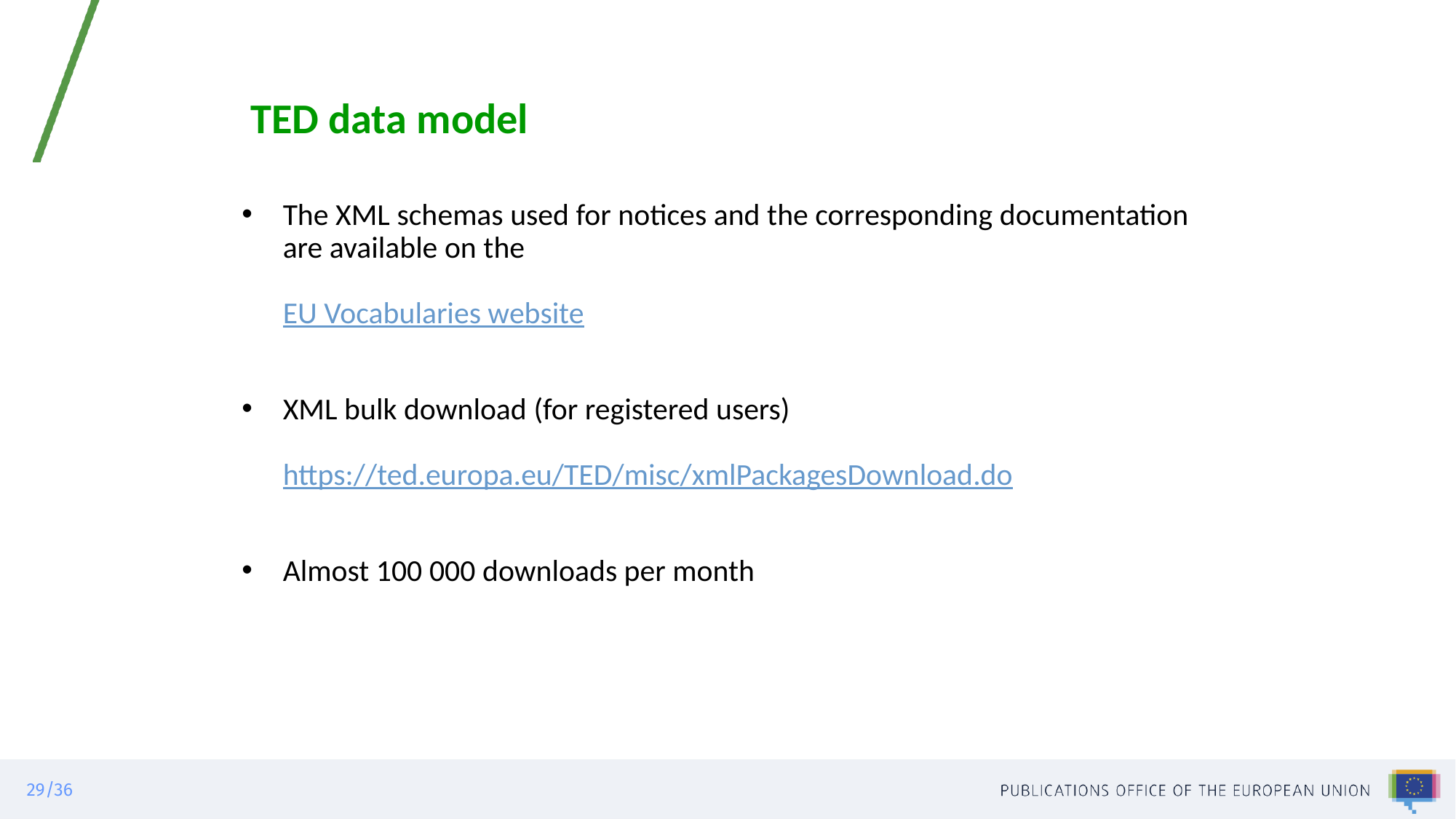

# TED data model
The XML schemas used for notices and the corresponding documentation are available on the
EU Vocabularies website

XML bulk download (for registered users)
https://ted.europa.eu/TED/misc/xmlPackagesDownload.do

Almost 100 000 downloads per month
29/36